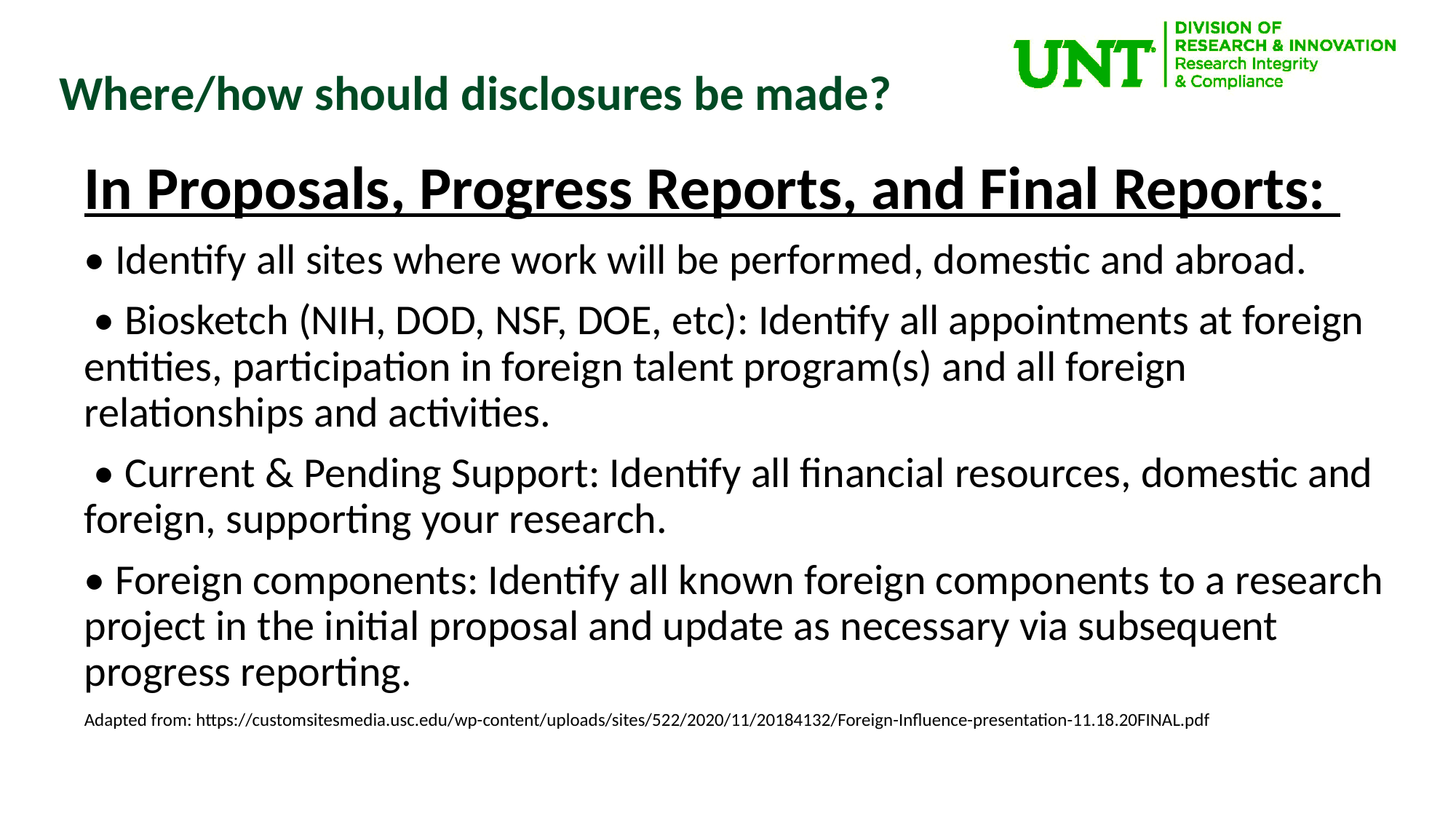

Where/how should disclosures be made?
In Proposals, Progress Reports, and Final Reports:
• Identify all sites where work will be performed, domestic and abroad.
 • Biosketch (NIH, DOD, NSF, DOE, etc): Identify all appointments at foreign entities, participation in foreign talent program(s) and all foreign relationships and activities.
 • Current & Pending Support: Identify all financial resources, domestic and foreign, supporting your research.
• Foreign components: Identify all known foreign components to a research project in the initial proposal and update as necessary via subsequent progress reporting.
Adapted from: https://customsitesmedia.usc.edu/wp-content/uploads/sites/522/2020/11/20184132/Foreign-Influence-presentation-11.18.20FINAL.pdf